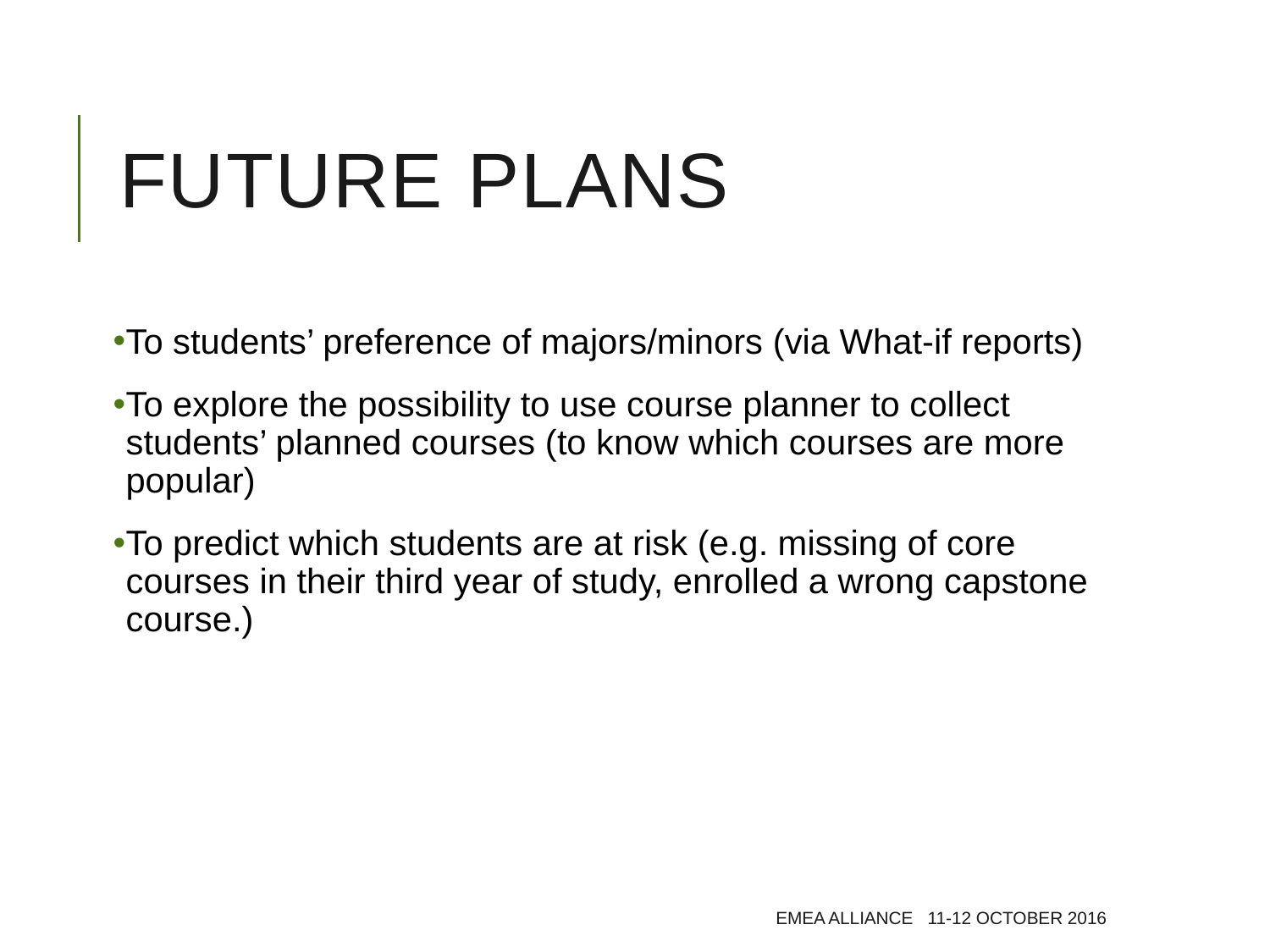

# Future plans
To students’ preference of majors/minors (via What-if reports)
To explore the possibility to use course planner to collect students’ planned courses (to know which courses are more popular)
To predict which students are at risk (e.g. missing of core courses in their third year of study, enrolled a wrong capstone course.)
EMEA Alliance   11-12 October 2016